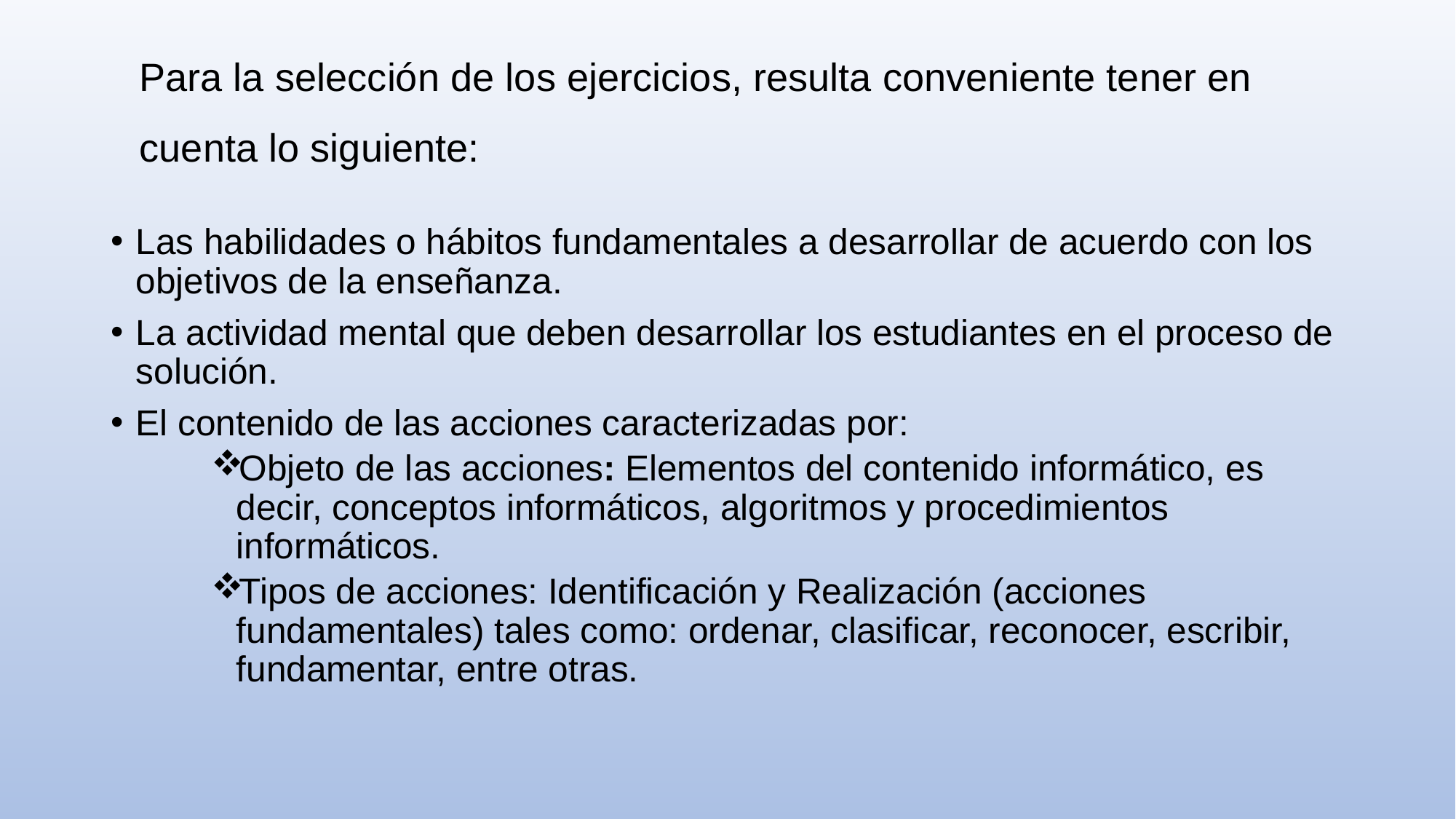

# Para la selección de los ejercicios, resulta conveniente tener en cuenta lo siguiente:
Las habilidades o hábitos fundamentales a desarrollar de acuerdo con los objetivos de la enseñanza.
La actividad mental que deben desarrollar los estudiantes en el proceso de solución.
El contenido de las acciones caracterizadas por:
Objeto de las acciones: Elementos del contenido informático, es decir, conceptos informáticos, algoritmos y procedimientos informáticos.
Tipos de acciones: Identificación y Realización (acciones fundamentales) tales como: ordenar, clasificar, reconocer, escribir, fundamentar, entre otras.